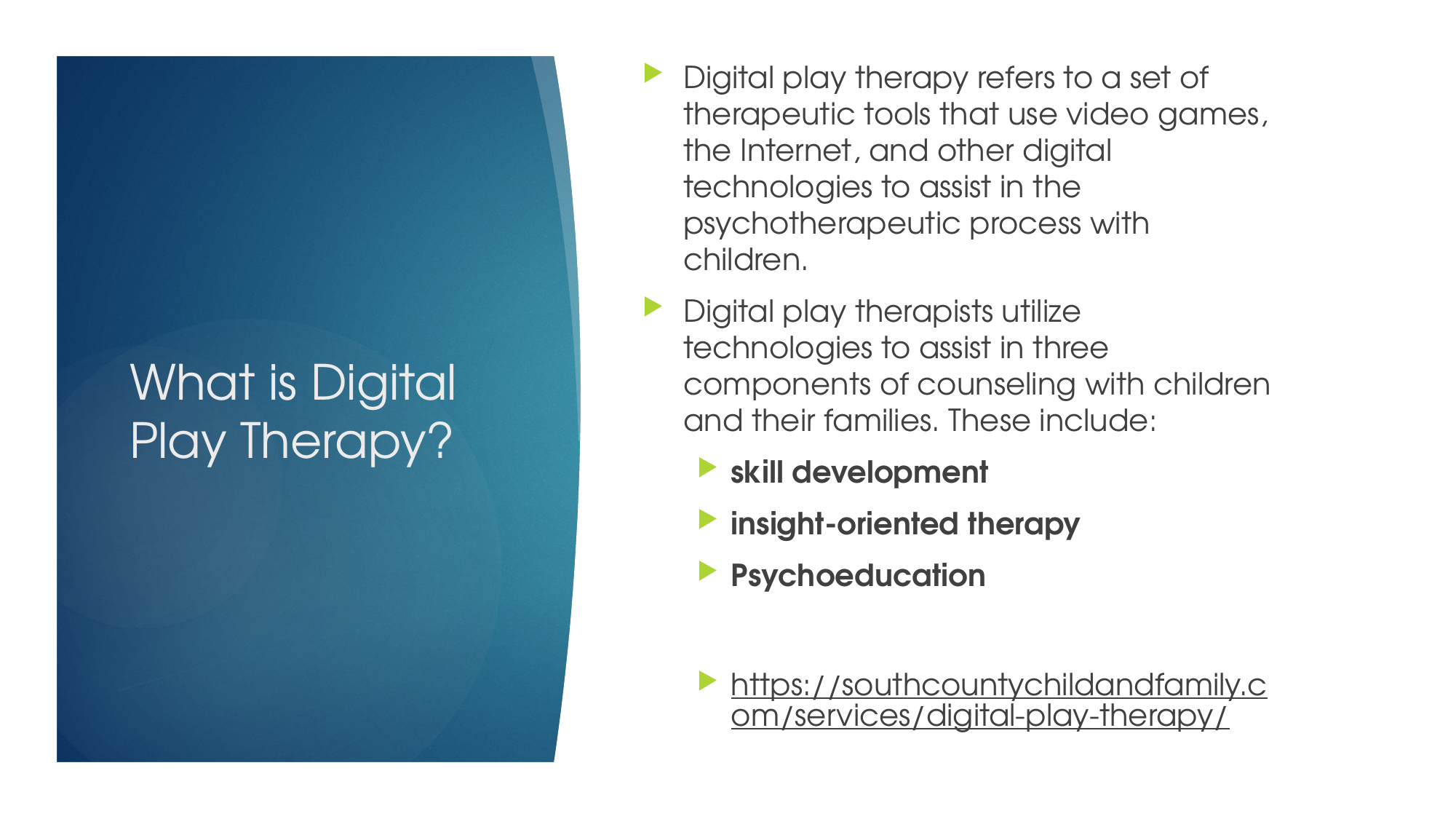

Digital play therapy refers to a set of therapeutic tools that use video games, the Internet, and other digital technologies to assist in the psychotherapeutic process with children.
Digital play therapists utilize technologies to assist in three components of counseling with children and their families. These include:
skill development
insight-oriented therapy
Psychoeducation

https://southcountychildandfamily.com/services/digital-play-therapy/

# What is Digital Play Therapy?